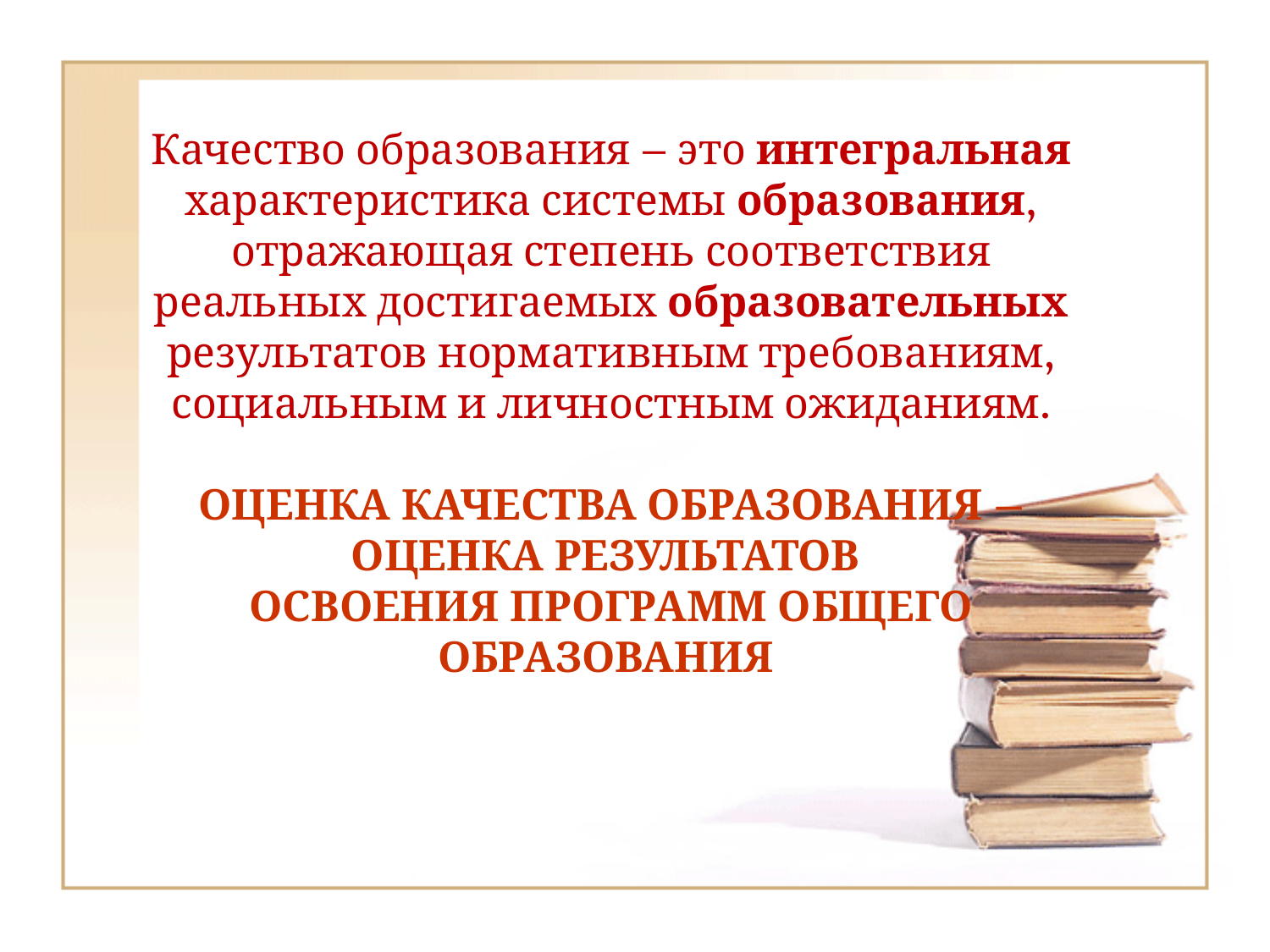

Качество образования – это интегральная характеристика системы образования, отражающая степень соответствия реальных достигаемых образовательных результатов нормативным требованиям, социальным и личностным ожиданиям.

ОЦЕНКА КАЧЕСТВА ОБРАЗОВАНИЯ – ОЦЕНКА РЕЗУЛЬТАТОВ
ОСВОЕНИЯ ПРОГРАММ ОБЩЕГО ОБРАЗОВАНИЯ